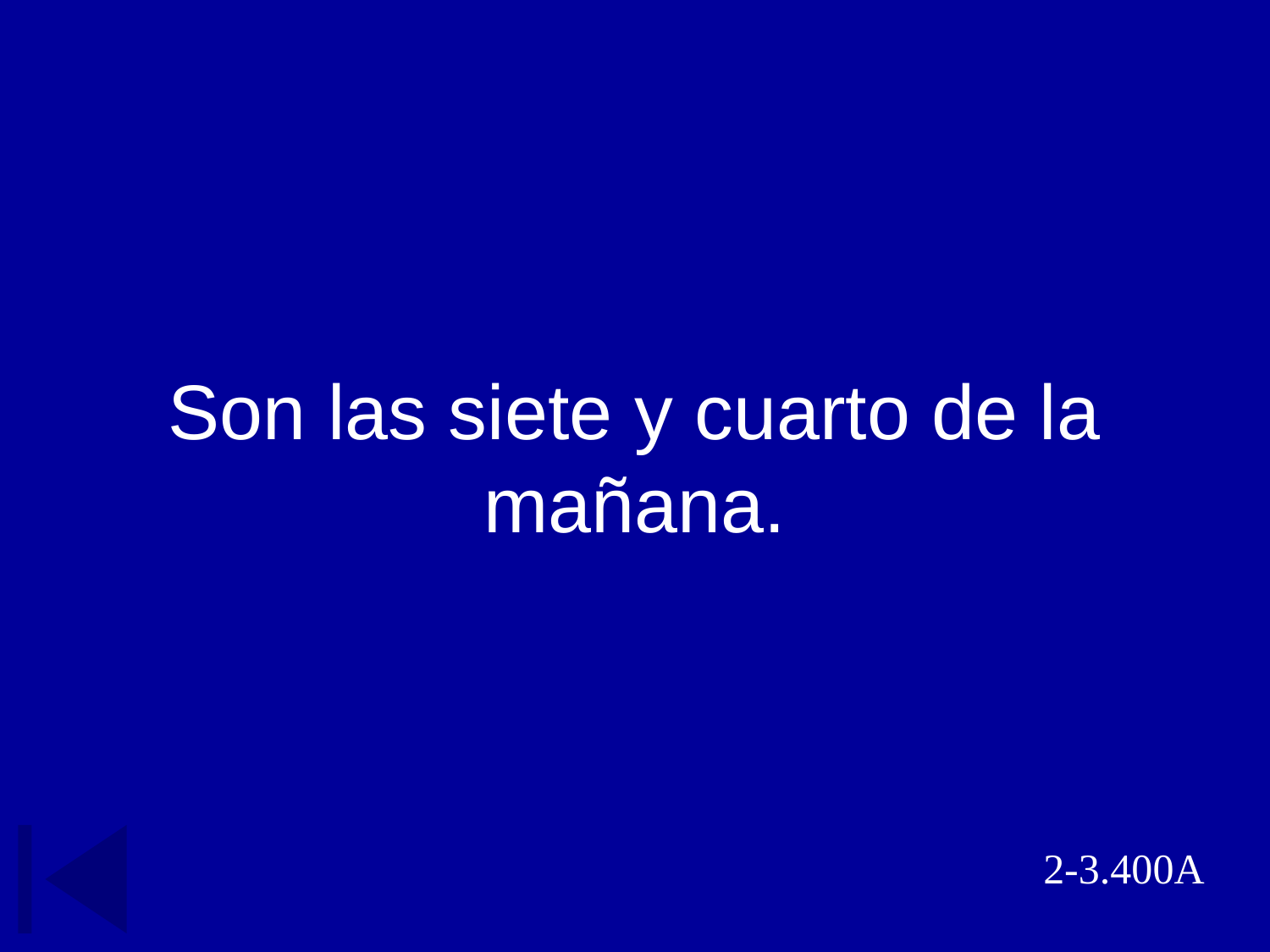

# Son las siete y cuarto de la mañana.

2-3.400A